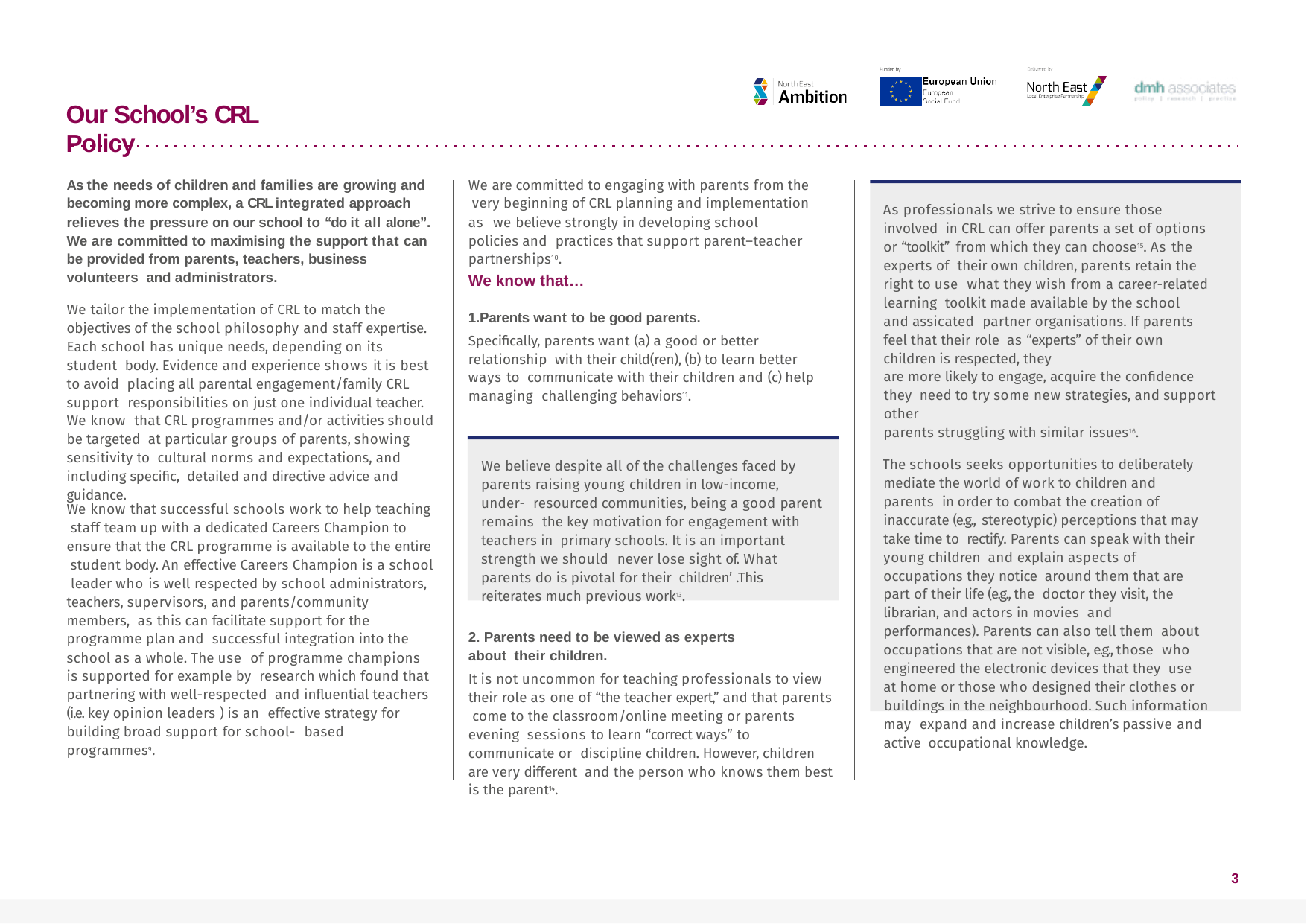

# Our School’s CRL Policy
As the needs of children and families are growing and  becoming more complex, a CRL integrated approach  relieves the pressure on our school to “do it all alone”.  We are committed to maximising the support that can  be provided from parents, teachers, business volunteers  and administrators.
We tailor the implementation of CRL to match the  objectives of the school philosophy and staff expertise.  Each school has unique needs, depending on its student  body. Evidence and experience shows it is best to avoid  placing all parental engagement/family CRL support  responsibilities on just one individual teacher. We know  that CRL programmes and/or activities should be targeted  at particular groups of parents, showing sensitivity to  cultural norms and expectations, and including specific,  detailed and directive advice and guidance.
We are committed to engaging with parents from the  very beginning of CRL planning and implementation as  we believe strongly in developing school policies and  practices that support parent–teacher partnerships10.

As professionals we strive to ensure those involved  in CRL can offer parents a set of options or “toolkit”  from which they can choose15. As the experts of  their own children, parents retain the right to use  what they wish from a career-related learning  toolkit made available by the school and assicated  partner organisations. If parents feel that their role  as “experts” of their own children is respected, they
are more likely to engage, acquire the confidence they  need to try some new strategies, and support other
parents struggling with similar issues16.
The schools seeks opportunities to deliberately  mediate the world of work to children and parents  in order to combat the creation of inaccurate (e.g.,  stereotypic) perceptions that may take time to  rectify. Parents can speak with their young children  and explain aspects of occupations they notice  around them that are part of their life (e.g., the  doctor they visit, the librarian, and actors in movies  and performances). Parents can also tell them  about occupations that are not visible, e.g., those  who engineered the electronic devices that they  use at home or those who designed their clothes or
buildings in the neighbourhood. Such information may  expand and increase children’s passive and active  occupational knowledge.
We know that…
1.Parents want to be good parents.
Specifically, parents want (a) a good or better relationship  with their child(ren), (b) to learn better ways to  communicate with their children and (c) help managing  challenging behaviors11.

We believe despite all of the challenges faced by  parents raising young children in low-income, under-  resourced communities, being a good parent remains  the key motivation for engagement with teachers in  primary schools. It is an important strength we should  never lose sight of. What parents do is pivotal for their  children’ .This reiterates much previous work13.
We know that successful schools work to help teaching  staff team up with a dedicated Careers Champion to  ensure that the CRL programme is available to the entire  student body. An effective Careers Champion is a school  leader who is well respected by school administrators,  teachers, supervisors, and parents/community members,  as this can facilitate support for the programme plan and  successful integration into the school as a whole. The use  of programme champions is supported for example by  research which found that partnering with well-respected  and influential teachers (i.e. key opinion leaders ) is an  effective strategy for building broad support for school-  based programmes9.
2. Parents need to be viewed as experts about  their children.
It is not uncommon for teaching professionals to view  their role as one of “the teacher expert,” and that parents  come to the classroom/online meeting or parents evening  sessions to learn “correct ways” to communicate or  discipline children. However, children are very different  and the person who knows them best is the parent14.
3